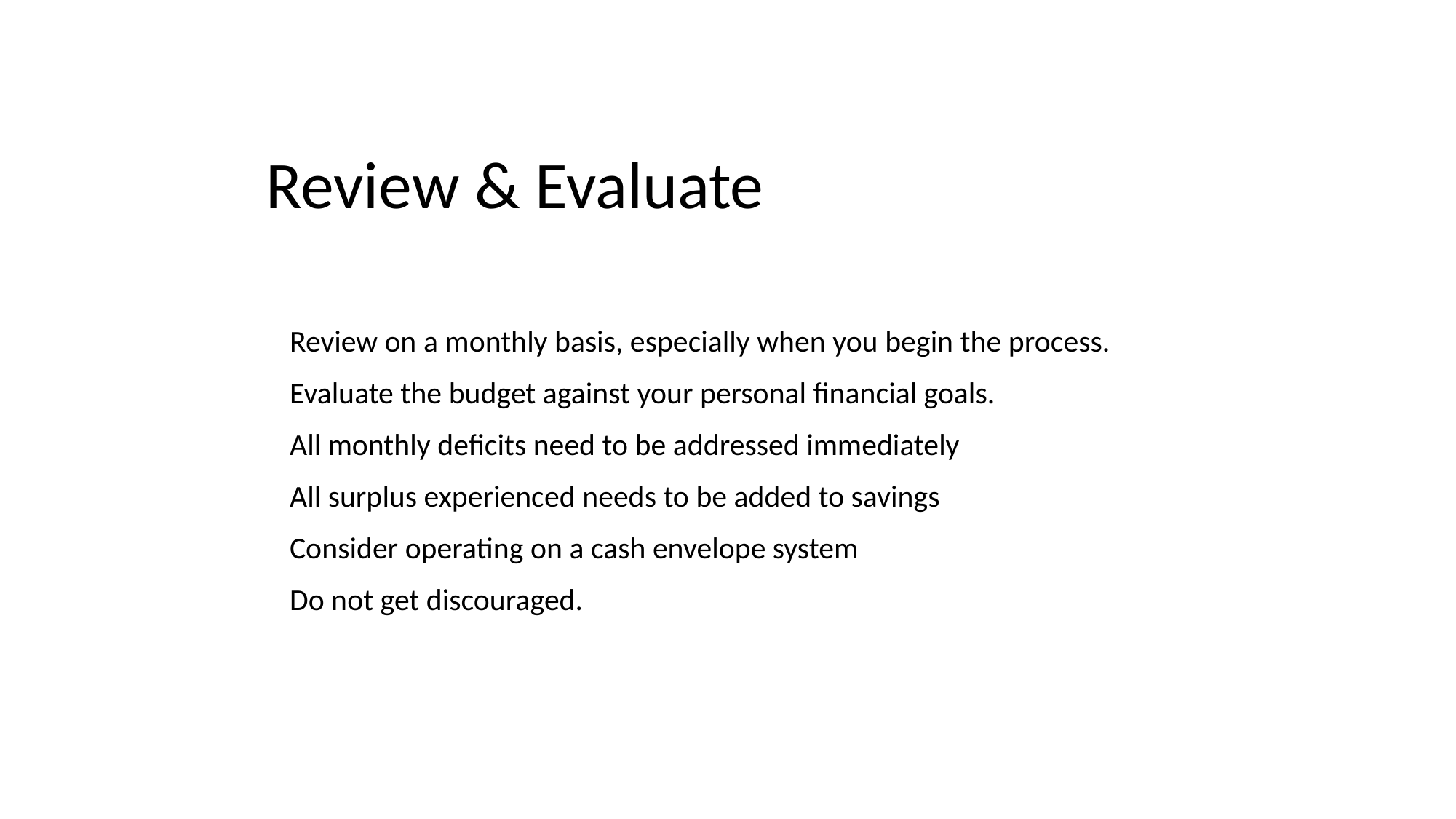

# Review & Evaluate
Review on a monthly basis, especially when you begin the process.
Evaluate the budget against your personal financial goals.
All monthly deficits need to be addressed immediately
All surplus experienced needs to be added to savings
Consider operating on a cash envelope system
Do not get discouraged.